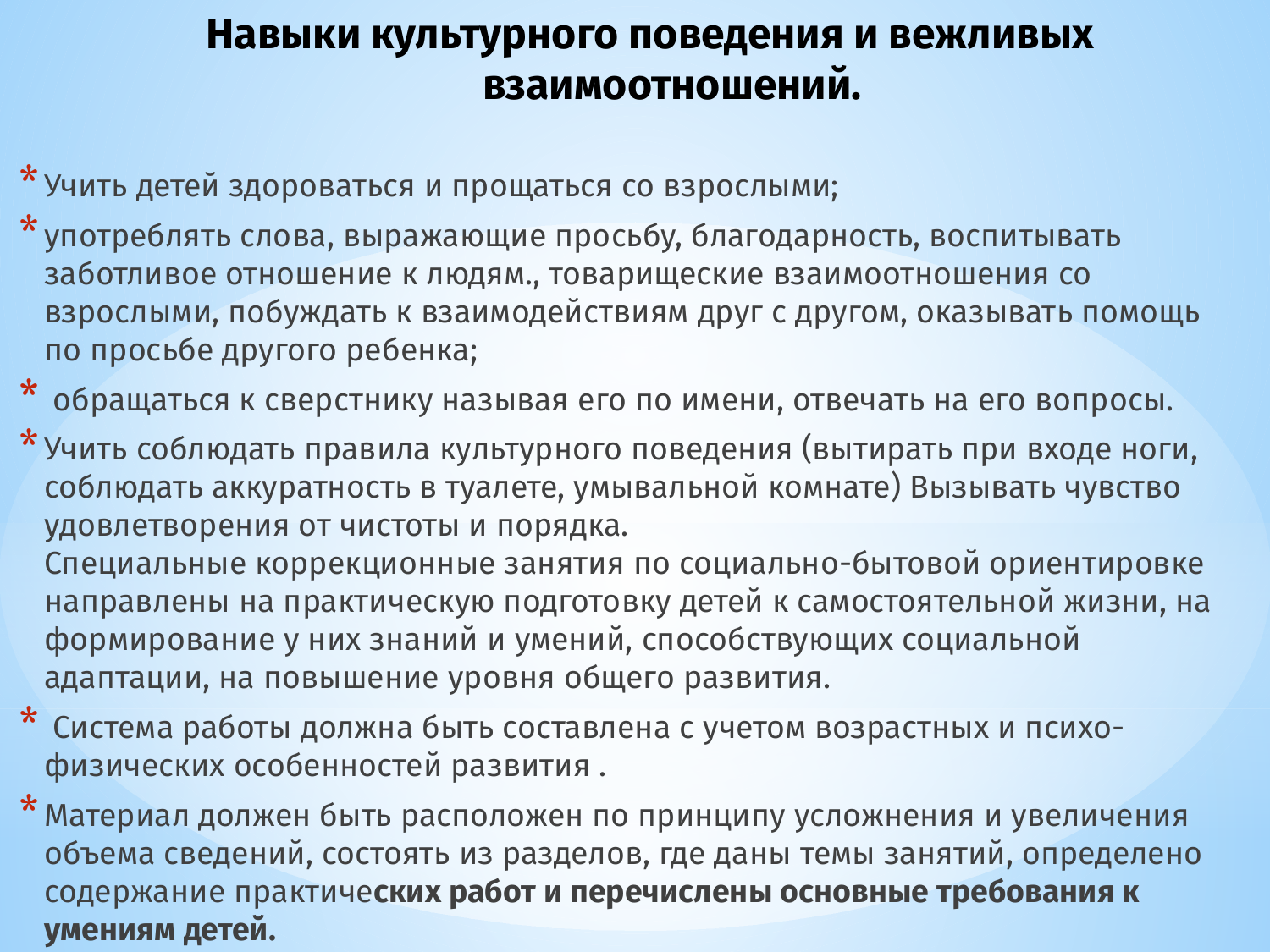

# Навыки культурного поведения и вежливых взаимоотношений.
Учить детей здороваться и прощаться со взрослыми;
употреблять слова, выражающие просьбу, благодарность, воспитывать заботливое отношение к людям., товарищеские взаимоотношения со взрослыми, побуждать к взаимодействиям друг с другом, оказывать помощь по просьбе другого ребенка;
 обращаться к сверстнику называя его по имени, отвечать на его вопросы.
Учить соблюдать правила культурного поведения (вытирать при входе ноги, соблюдать аккуратность в туалете, умывальной комнате) Вызывать чувство удовлетворения от чистоты и порядка.
Специальные коррекционные занятия по социально-бытовой ориентировке направлены на практическую подготовку детей к самостоятельной жизни, на формирование у них знаний и умений, способствующих социальной адаптации, на повышение уровня общего развития.
 Система работы должна быть составлена с учетом возрастных и психо-физических особенностей развития .
Материал должен быть расположен по принципу усложнения и увеличения объема сведений, состоять из разделов, где даны темы занятий, определено содержание практических работ и перечислены основные требования к умениям детей.